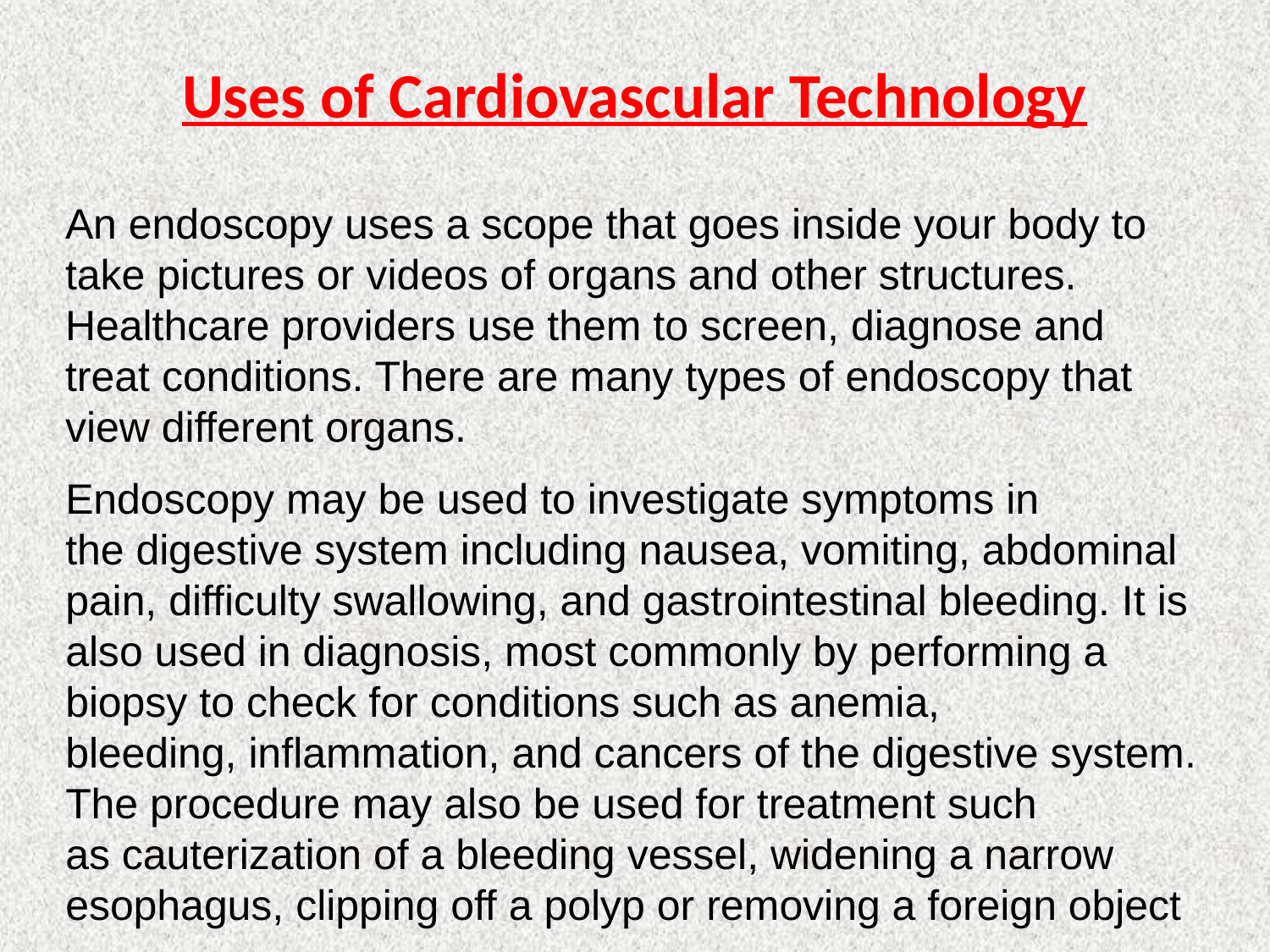

# Uses of Cardiovascular Technology
An endoscopy uses a scope that goes inside your body to take pictures or videos of organs and other structures. Healthcare providers use them to screen, diagnose and treat conditions. There are many types of endoscopy that view different organs.
Endoscopy may be used to investigate symptoms in the digestive system including nausea, vomiting, abdominal pain, difficulty swallowing, and gastrointestinal bleeding. It is also used in diagnosis, most commonly by performing a biopsy to check for conditions such as anemia, bleeding, inflammation, and cancers of the digestive system. The procedure may also be used for treatment such as cauterization of a bleeding vessel, widening a narrow esophagus, clipping off a polyp or removing a foreign object